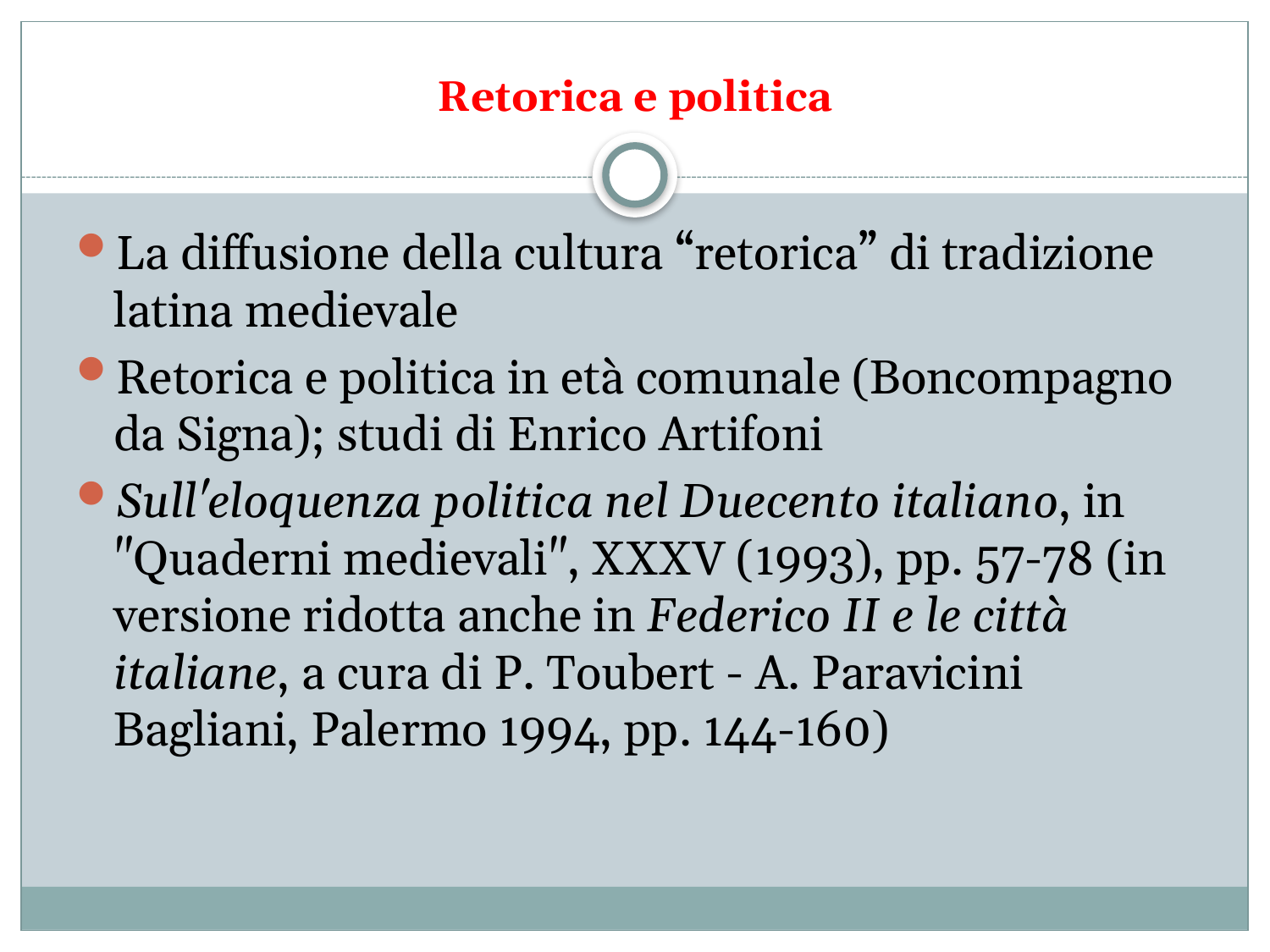

# Retorica e politica
La diffusione della cultura “retorica” di tradizione latina medievale
Retorica e politica in età comunale (Boncompagno da Signa); studi di Enrico Artifoni
Sull'eloquenza politica nel Duecento italiano, in "Quaderni medievali", XXXV (1993), pp. 57-78 (in versione ridotta anche in Federico II e le città italiane, a cura di P. Toubert - A. Paravicini Bagliani, Palermo 1994, pp. 144-160)